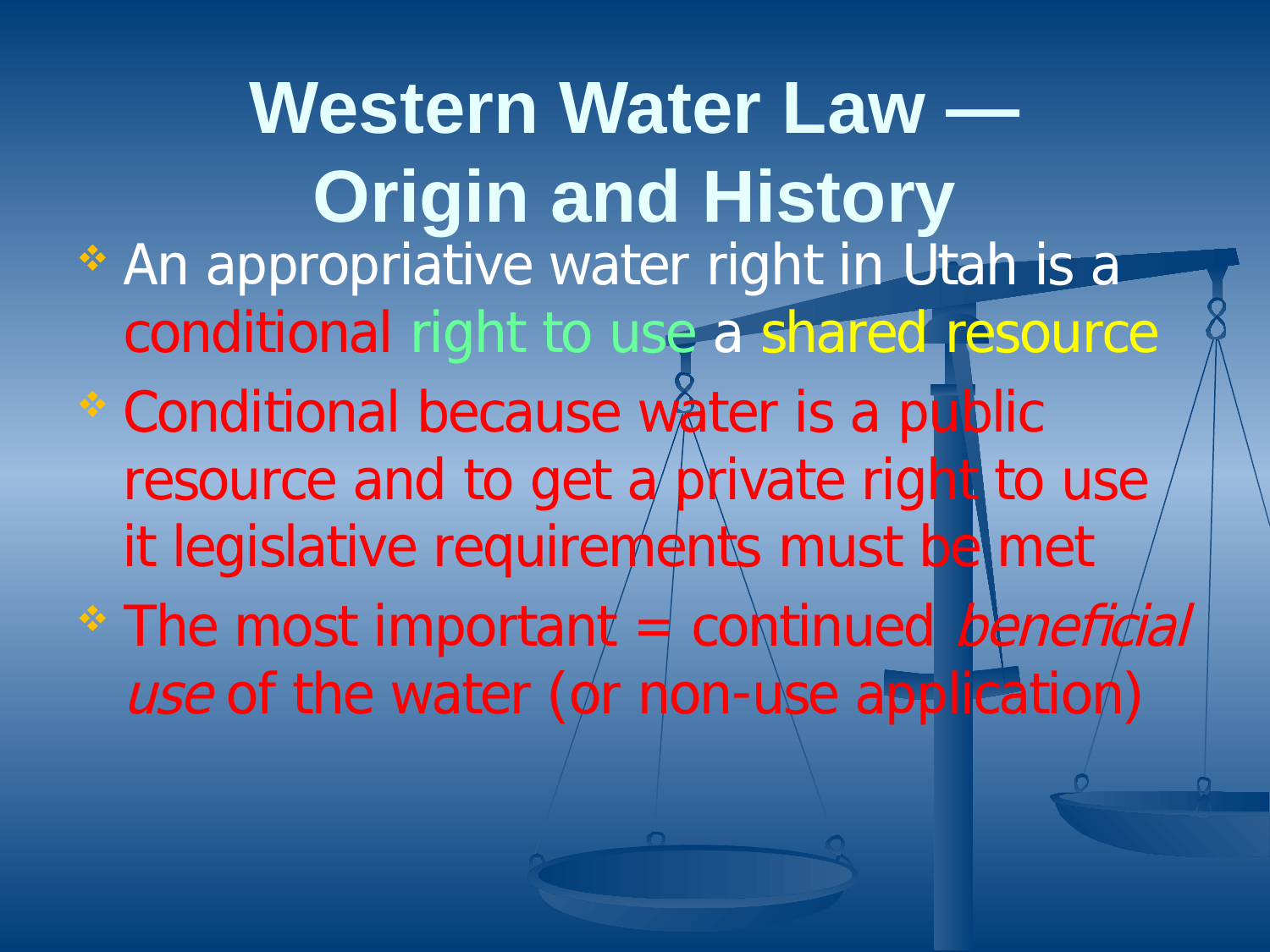

# Western Water Law — Origin and History
An appropriative water right in Utah is a conditional right to use a shared resource
Conditional because water is a public resource and to get a private right to use it legislative requirements must be met
The most important = continued beneficial use of the water (or non-use application)